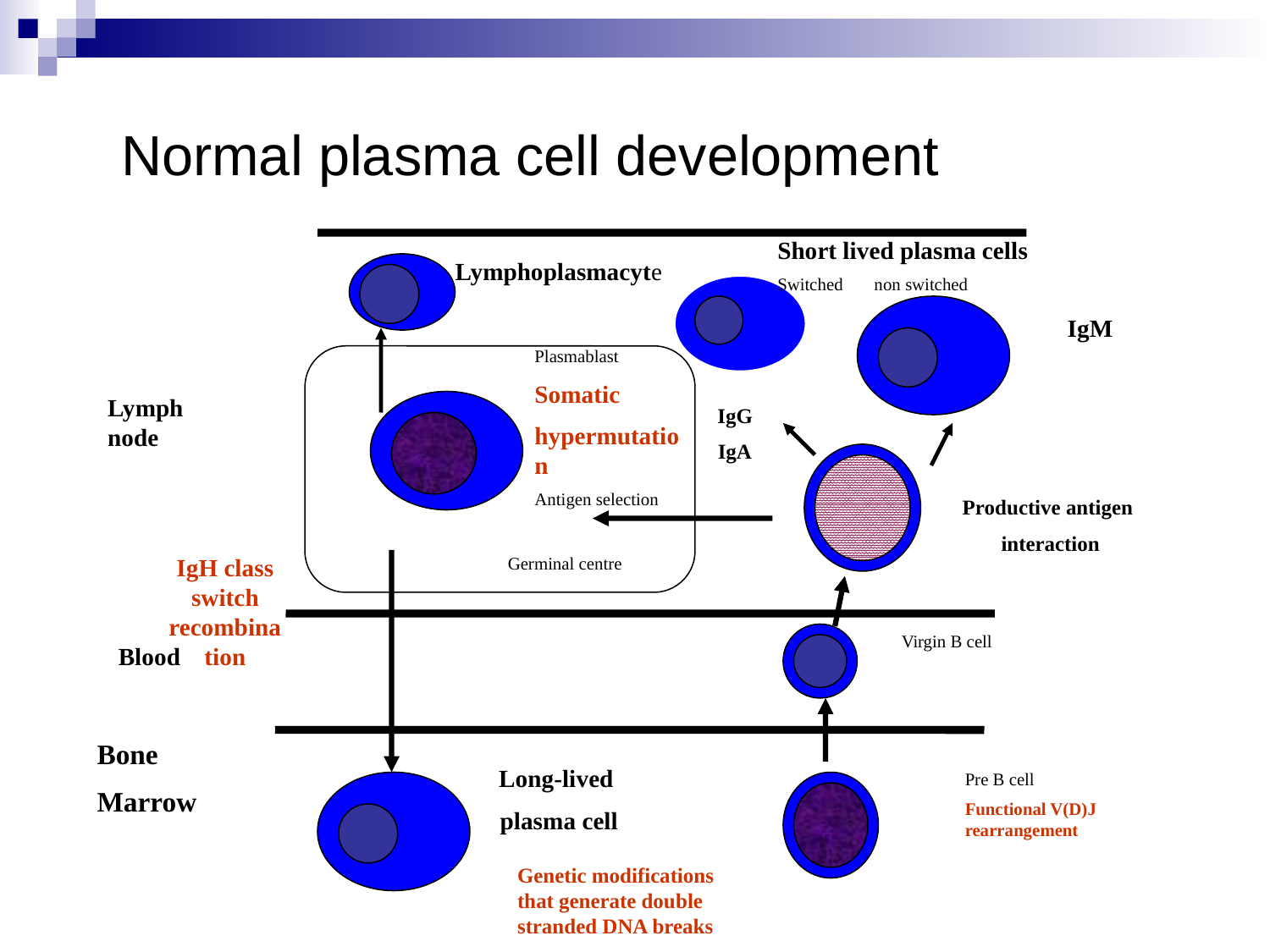

# Normal plasma cell development
Short lived plasma cells
Switched       non switched

Lymphoplasmacyte

IgM

Plasmablast
Somatic
hypermutation
Antigen selection
Lymph node

IgG
IgA

Productive antigen
interaction

IgH class switch recombination
Germinal centre

Virgin B cell

Blood

Bone
Marrow

Long-lived
 plasma cell
Pre B cell
Functional V(D)J rearrangement

Genetic modifications that generate double stranded DNA breaks